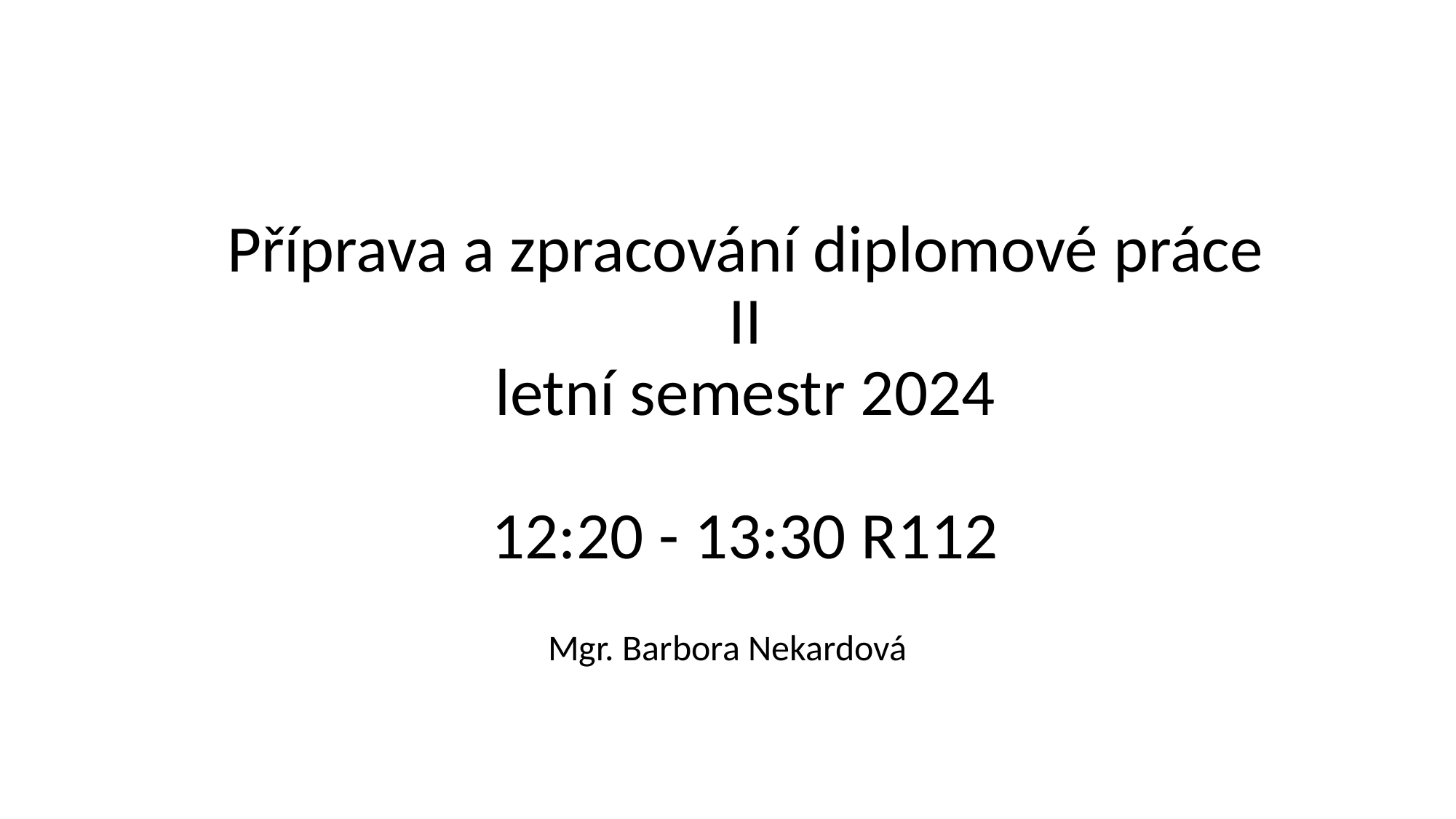

# Příprava a zpracování diplomové práce II letní semestr 2024 12:20 - 13:30 R112
Mgr. Barbora Nekardová